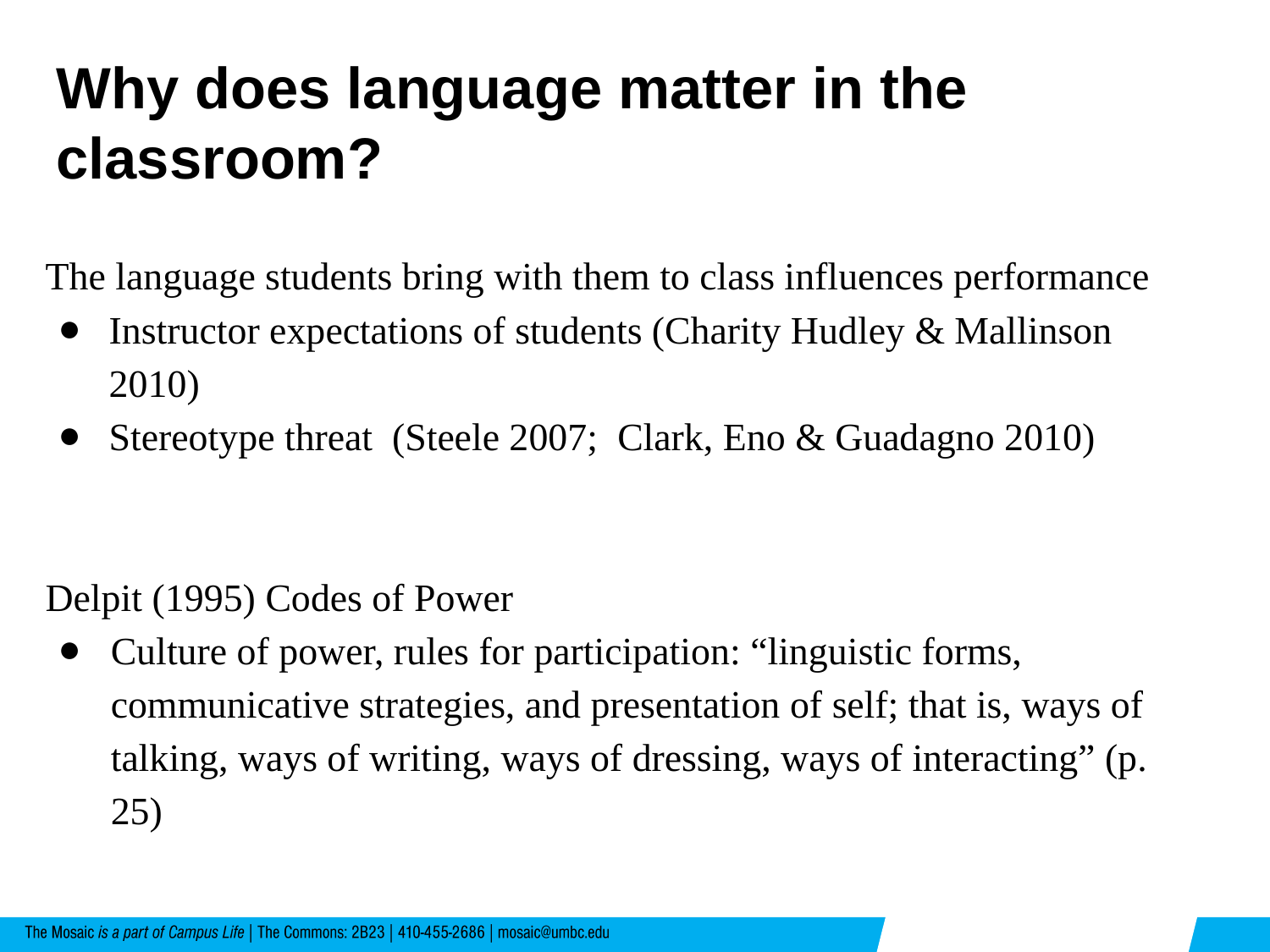

# Why does language matter in the classroom?

The language students bring with them to class influences performance
Instructor expectations of students (Charity Hudley & Mallinson 2010)
Stereotype threat  (Steele 2007;  Clark, Eno & Guadagno 2010)

Delpit (1995) Codes of Power
Culture of power, rules for participation: “linguistic forms, communicative strategies, and presentation of self; that is, ways of talking, ways of writing, ways of dressing, ways of interacting” (p. 25)